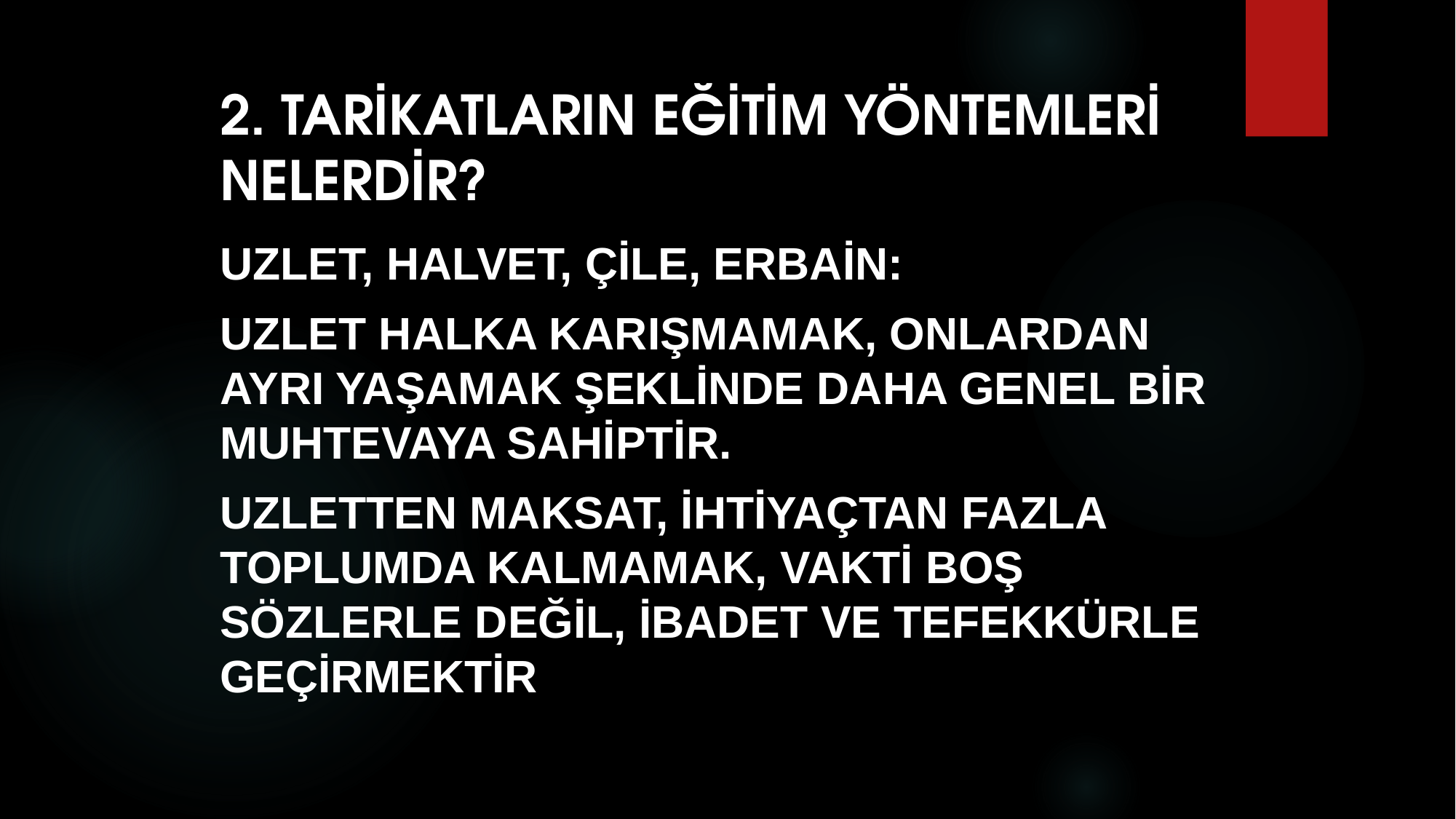

# 2. Tarikatların eğitim yöntemleri nelerdir?
Uzlet, Halvet, Çile, Erbain:
Uzlet halka karışmamak, onlardan ayrı yaşamak şeklinde daha genel bir muhtevaya sahiptir.
Uzletten maksat, ihtiyaçtan fazla toplumda kalmamak, vakti boş sözlerle değil, ibadet ve tefekkürle geçirmektir